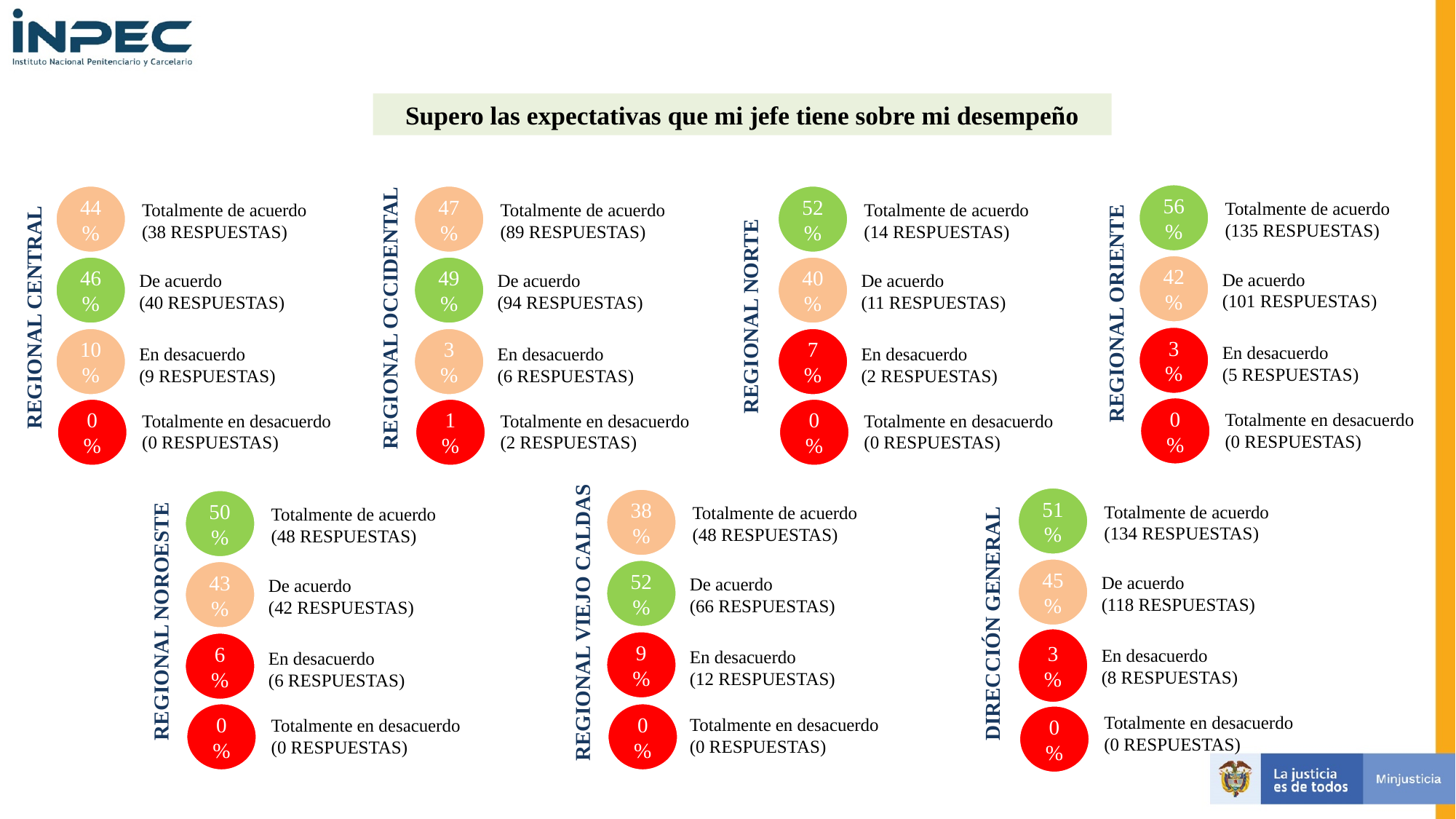

REGIONAL ORIENTE
Supero las expectativas que mi jefe tiene sobre mi desempeño
REGIONAL CENTRAL
REGIONAL OCCIDENTAL
56%
44%
47%
52%
Totalmente de acuerdo
(135 RESPUESTAS)
Totalmente de acuerdo
(38 RESPUESTAS)
Totalmente de acuerdo
(89 RESPUESTAS)
Totalmente de acuerdo
(14 RESPUESTAS)
REGIONAL NORTE
42%
46%
49%
40%
De acuerdo
(101 RESPUESTAS)
De acuerdo
(40 RESPUESTAS)
De acuerdo
(94 RESPUESTAS)
De acuerdo
(11 RESPUESTAS)
3%
10%
3%
7%
En desacuerdo
(5 RESPUESTAS)
En desacuerdo
(9 RESPUESTAS)
En desacuerdo
(6 RESPUESTAS)
En desacuerdo
(2 RESPUESTAS)

Totalmente en desacuerdo
(0 RESPUESTAS)
0%
Totalmente en desacuerdo
(0 RESPUESTAS)
Totalmente en desacuerdo
(2 RESPUESTAS)
Totalmente en desacuerdo
(0 RESPUESTAS)
0%
1%
0%
DIRECCIÓN GENERAL
REGIONAL VIEJO CALDAS
51%
38%
Totalmente de acuerdo
(134 RESPUESTAS)
REGIONAL NOROESTE
50%
Totalmente de acuerdo
(48 RESPUESTAS)
Totalmente de acuerdo
(48 RESPUESTAS)
45%
52%
De acuerdo
(118 RESPUESTAS)
43%
De acuerdo
(66 RESPUESTAS)
De acuerdo
(42 RESPUESTAS)
3%
9%
6%
En desacuerdo
(8 RESPUESTAS)
En desacuerdo
(12 RESPUESTAS)
En desacuerdo
(6 RESPUESTAS)
Totalmente en desacuerdo
(0 RESPUESTAS)
Totalmente en desacuerdo
(0 RESPUESTAS)
Totalmente en desacuerdo
(0 RESPUESTAS)
0%
0%
0%